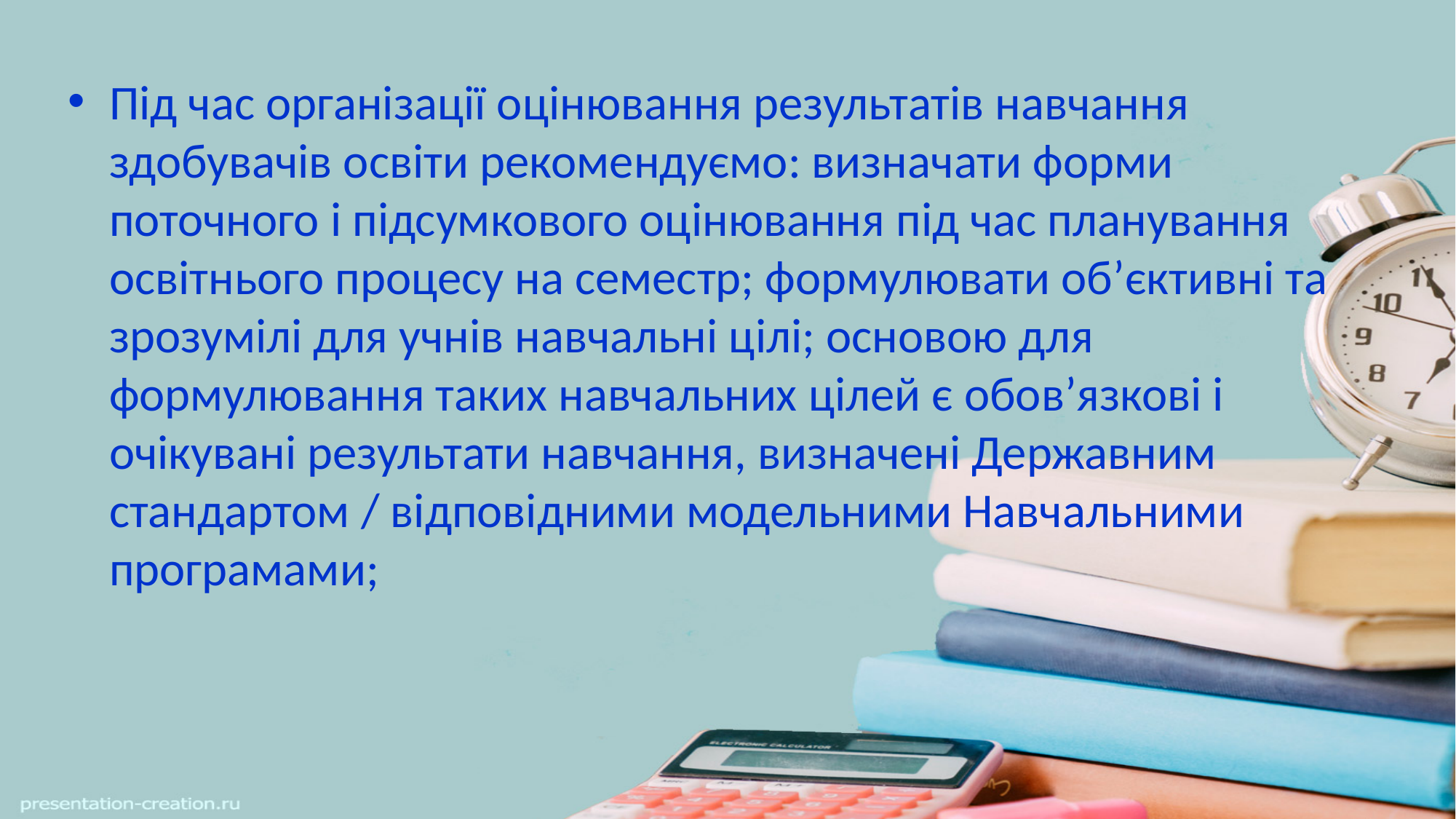

Під час організації оцінювання результатів навчання здобувачів освіти рекомендуємо: визначати форми поточного і підсумкового оцінювання під час планування освітнього процесу на семестр; формулювати об’єктивні та зрозумілі для учнів навчальні цілі; основою для формулювання таких навчальних цілей є обов’язкові і очікувані результати навчання, визначені Державним стандартом / відповідними модельними Навчальними програмами;